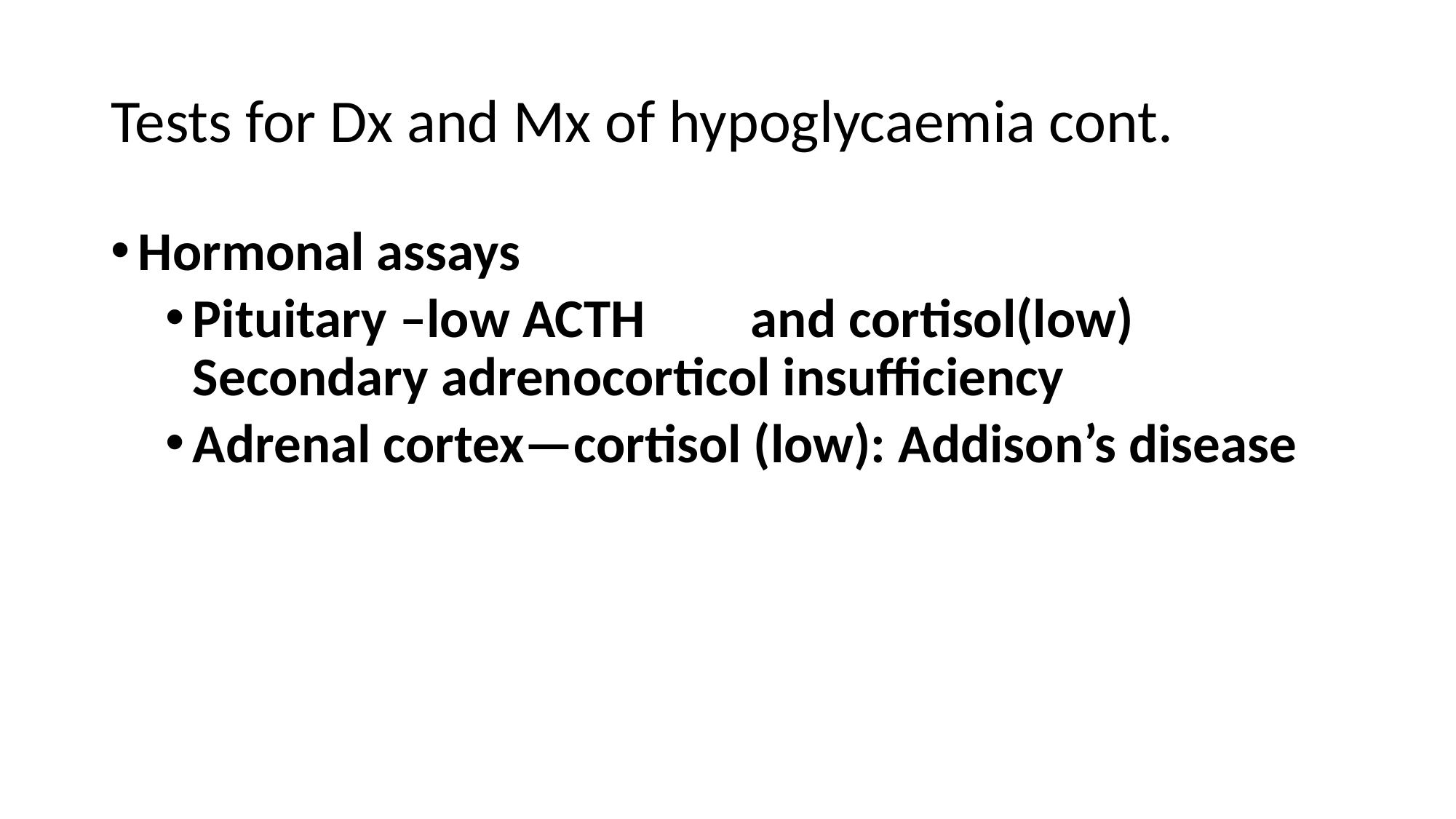

# Tests for Dx and Mx of hypoglycaemia cont.
Hormonal assays
Pituitary –low ACTH	 and cortisol(low) Secondary adrenocorticol insufficiency
Adrenal cortex—cortisol (low): Addison’s disease